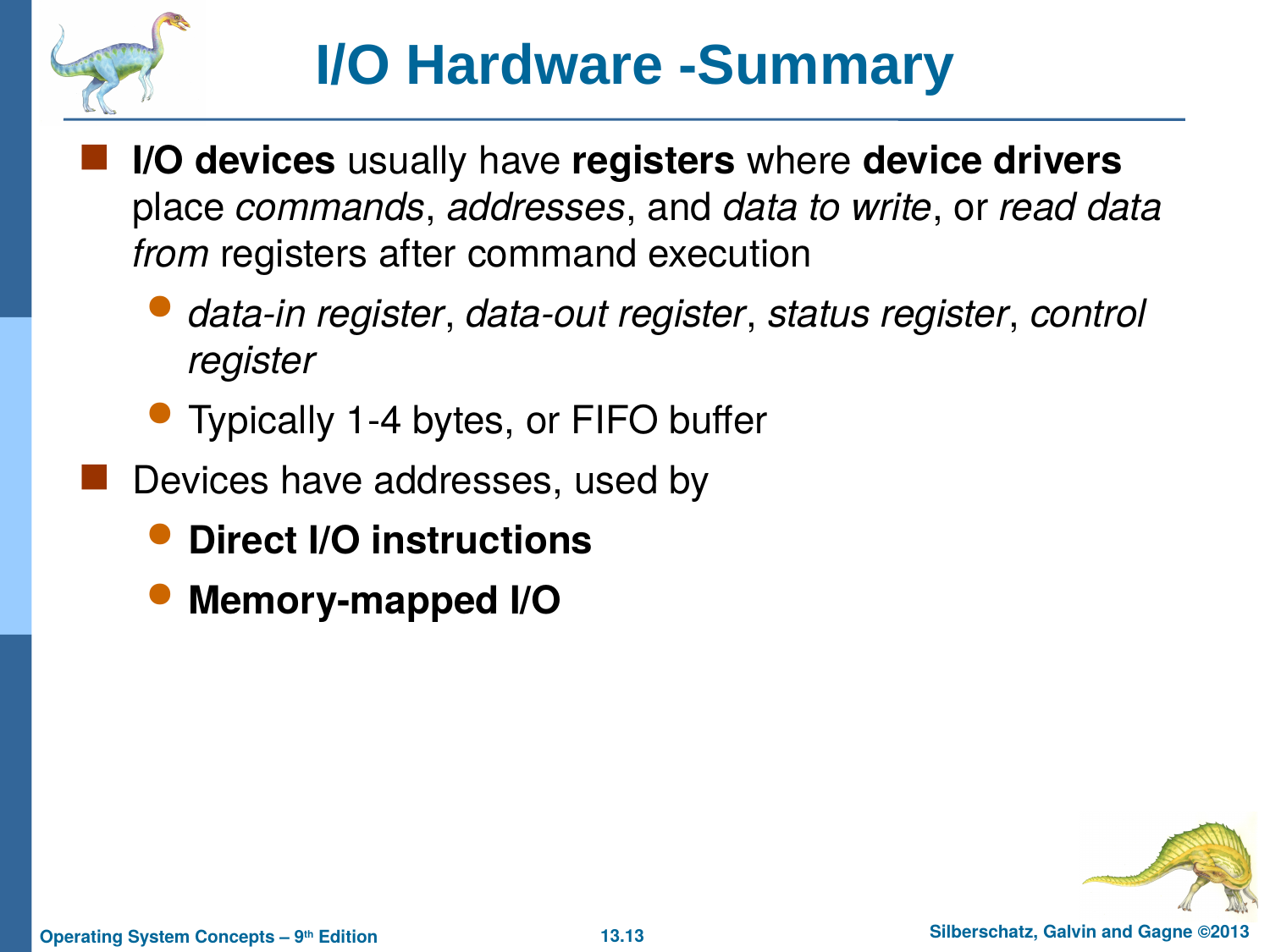

# I/O Hardware -Summary
I/O devices usually have registers where device drivers place commands, addresses, and data to write, or read data from registers after command execution
data-in register, data-out register, status register, control register
Typically 1-4 bytes, or FIFO buffer
Devices have addresses, used by
Direct I/O instructions
Memory-mapped I/O